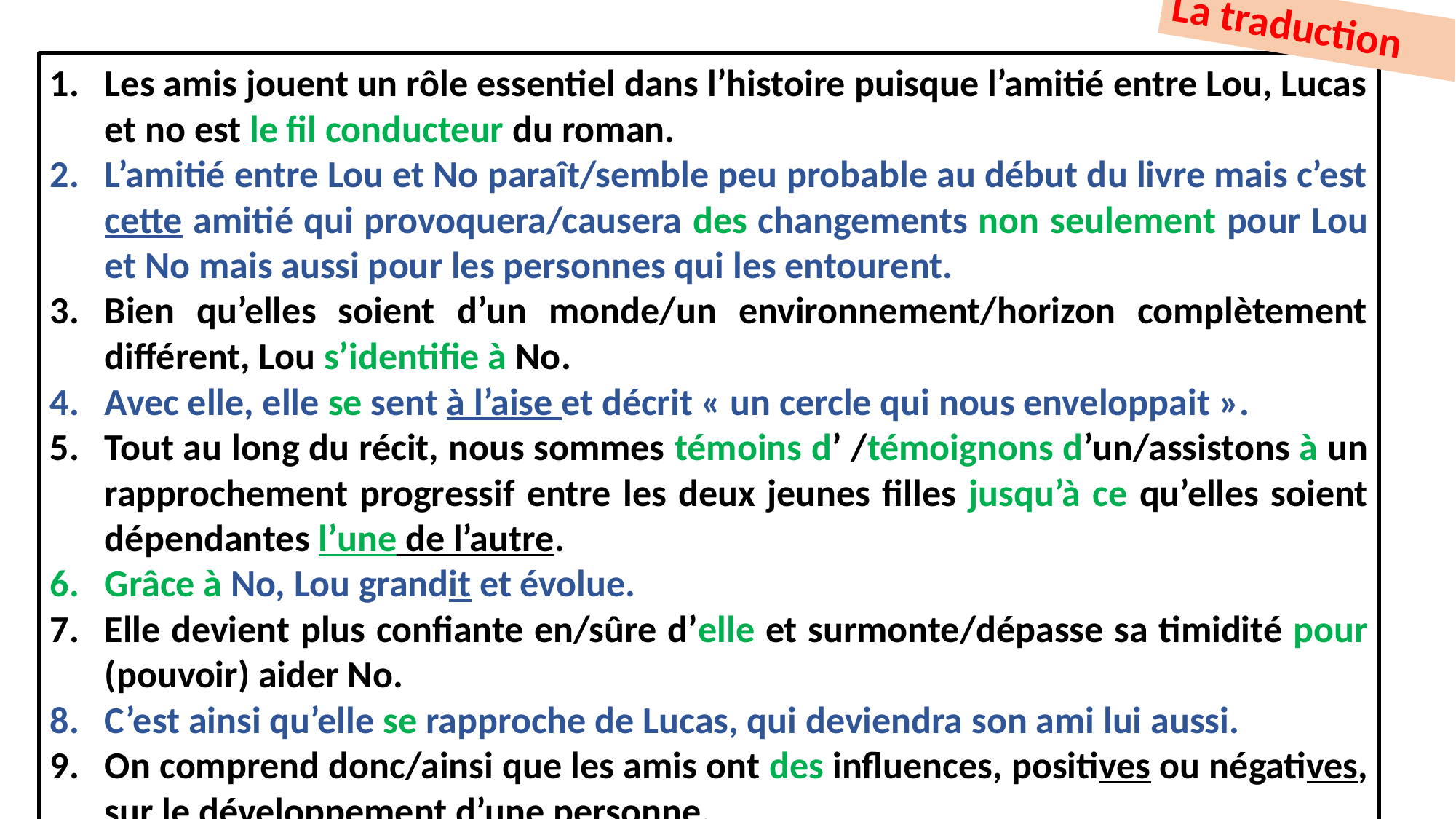

La traduction
Les amis jouent un rôle essentiel dans l’histoire puisque l’amitié entre Lou, Lucas et no est le fil conducteur du roman.
L’amitié entre Lou et No paraît/semble peu probable au début du livre mais c’est cette amitié qui provoquera/causera des changements non seulement pour Lou et No mais aussi pour les personnes qui les entourent.
Bien qu’elles soient d’un monde/un environnement/horizon complètement différent, Lou s’identifie à No.
Avec elle, elle se sent à l’aise et décrit « un cercle qui nous enveloppait ».
Tout au long du récit, nous sommes témoins d’ /témoignons d’un/assistons à un rapprochement progressif entre les deux jeunes filles jusqu’à ce qu’elles soient dépendantes l’une de l’autre.
Grâce à No, Lou grandit et évolue.
Elle devient plus confiante en/sûre d’elle et surmonte/dépasse sa timidité pour (pouvoir) aider No.
C’est ainsi qu’elle se rapproche de Lucas, qui deviendra son ami lui aussi.
On comprend donc/ainsi que les amis ont des influences, positives ou négatives, sur le développement d’une personne.